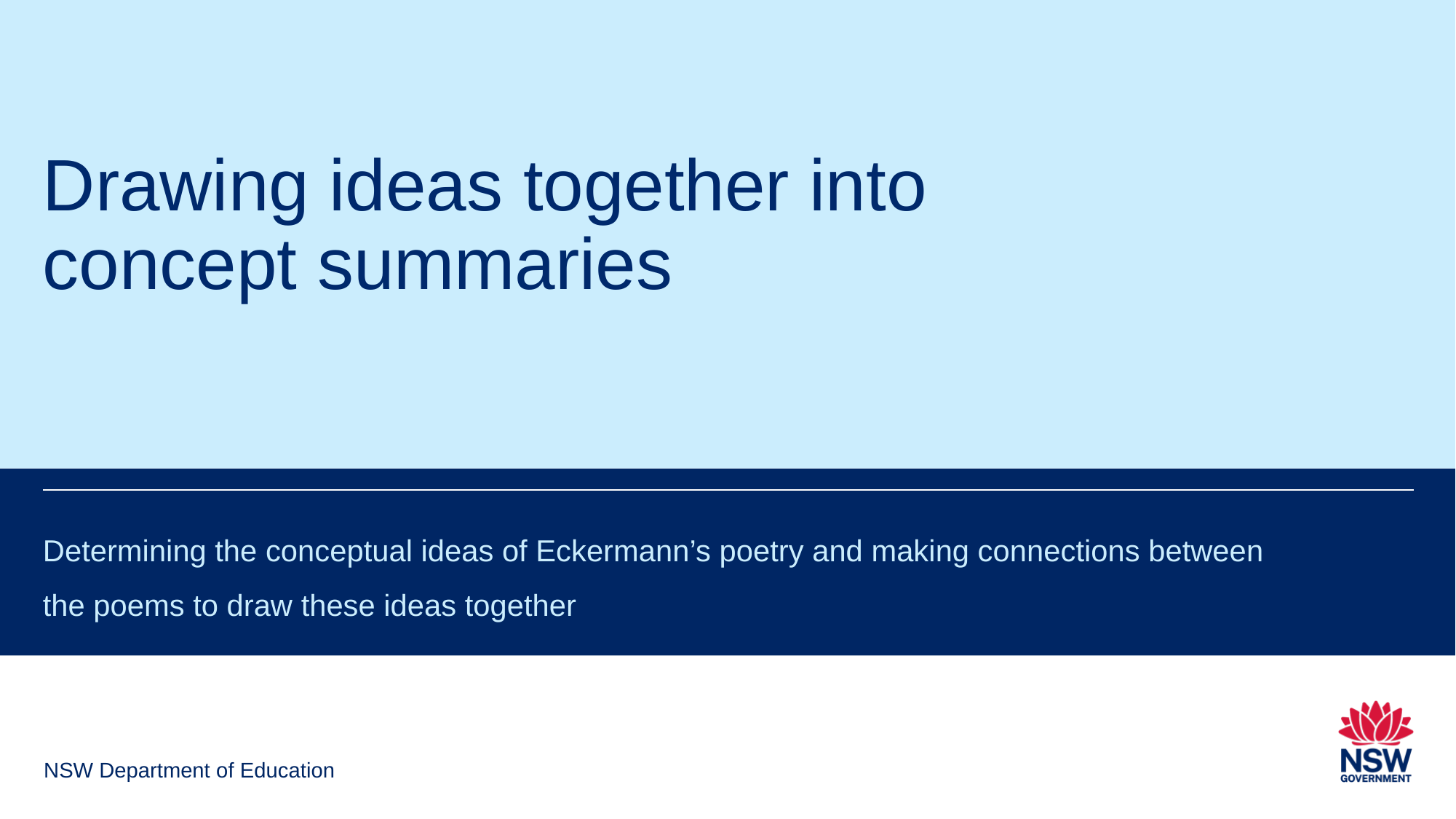

# Drawing ideas together into concept summaries
Determining the conceptual ideas of Eckermann’s poetry and making connections between the poems to draw these ideas together